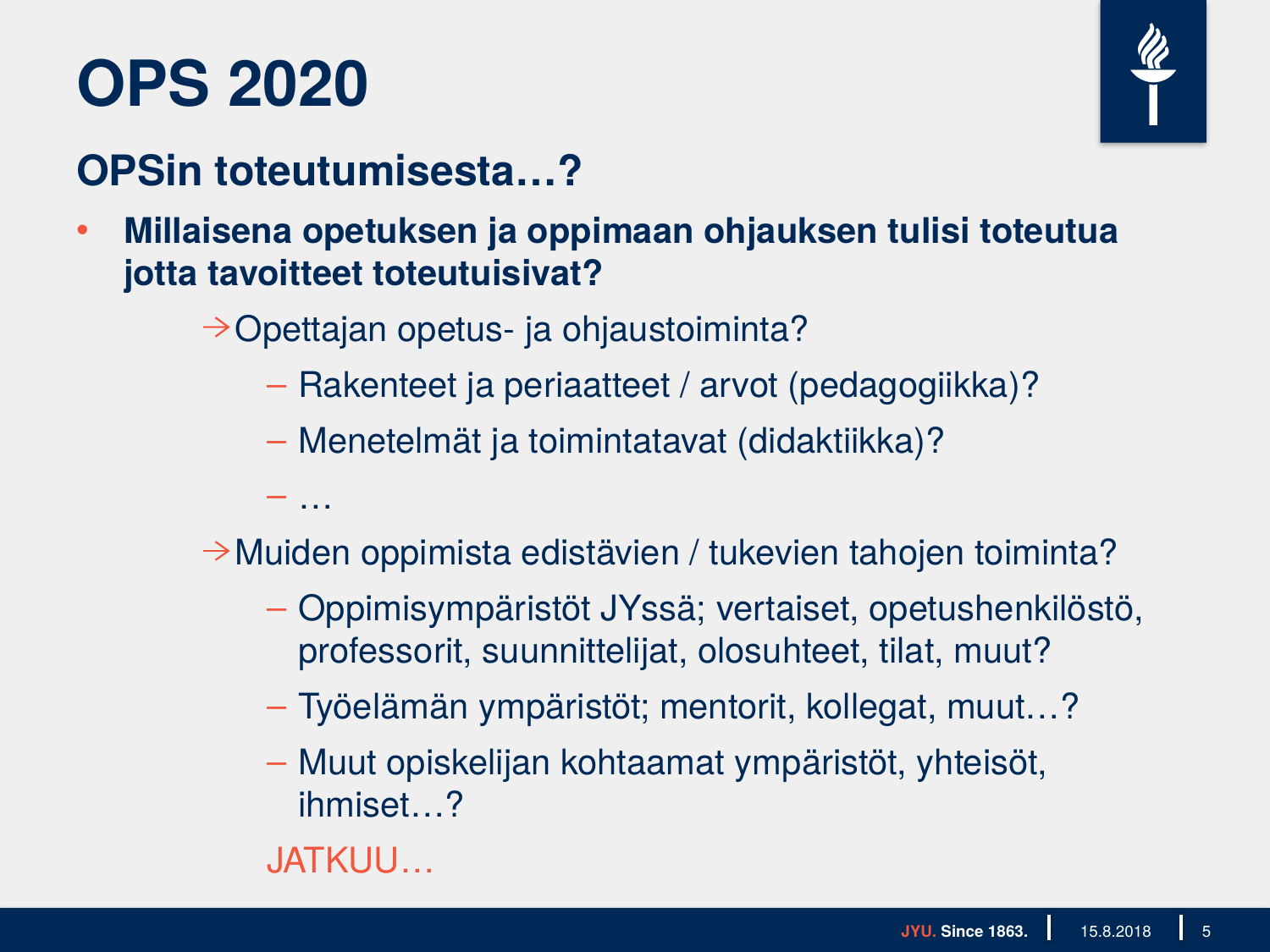

# OPS 2020

OPSin toteutumisesta…?
Millaisena opetuksen ja oppimaan ohjauksen tulisi toteutua jotta tavoitteet toteutuisivat?
Opettajan opetus- ja ohjaustoiminta?
Rakenteet ja periaatteet / arvot (pedagogiikka)?
Menetelmät ja toimintatavat (didaktiikka)?
…
Muiden oppimista edistävien / tukevien tahojen toiminta?
Oppimisympäristöt JYssä; vertaiset, opetushenkilöstö, professorit, suunnittelijat, olosuhteet, tilat, muut?
Työelämän ympäristöt; mentorit, kollegat, muut…?
Muut opiskelijan kohtaamat ympäristöt, yhteisöt, ihmiset…?
JATKUU…

JYU. Since 1863.
15.8.2018
5